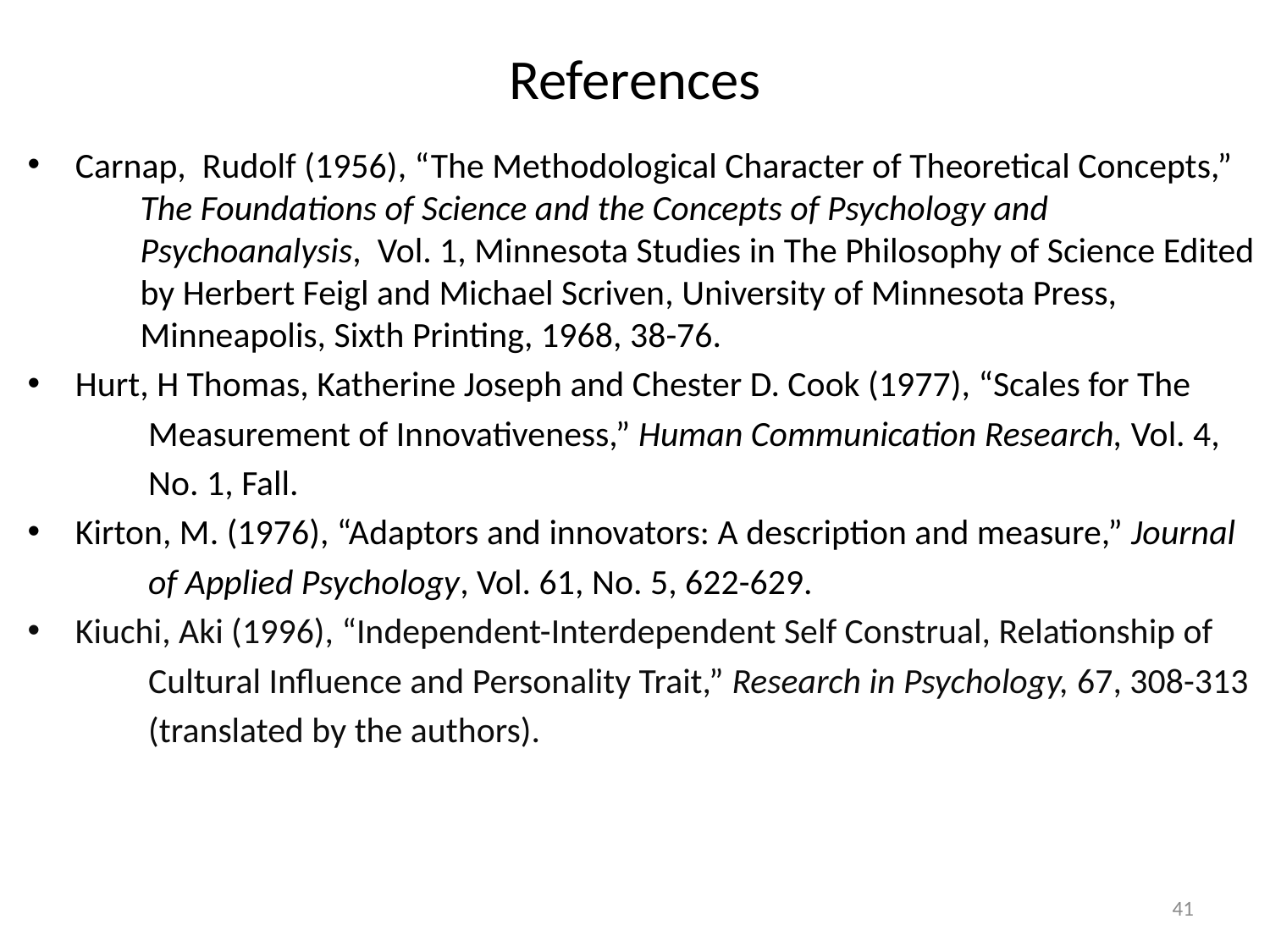

# References
Carnap,  Rudolf (1956), “The Methodological Character of Theoretical Concepts,”
              The Foundations of Science and the Concepts of Psychology and
              Psychoanalysis,  Vol. 1, Minnesota Studies in The Philosophy of Science Edited
              by Herbert Feigl and Michael Scriven, University of Minnesota Press,
              Minneapolis, Sixth Printing, 1968, 38-76.
Hurt, H Thomas, Katherine Joseph and Chester D. Cook (1977), “Scales for The
               Measurement of Innovativeness,” Human Communication Research, Vol. 4,
               No. 1, Fall.
Kirton, M. (1976), “Adaptors and innovators: A description and measure,” Journal
               of Applied Psychology, Vol. 61, No. 5, 622-629.
Kiuchi, Aki (1996), “Independent-Interdependent Self Construal, Relationship of
               Cultural Influence and Personality Trait,” Research in Psychology, 67, 308-313
               (translated by the authors).

41